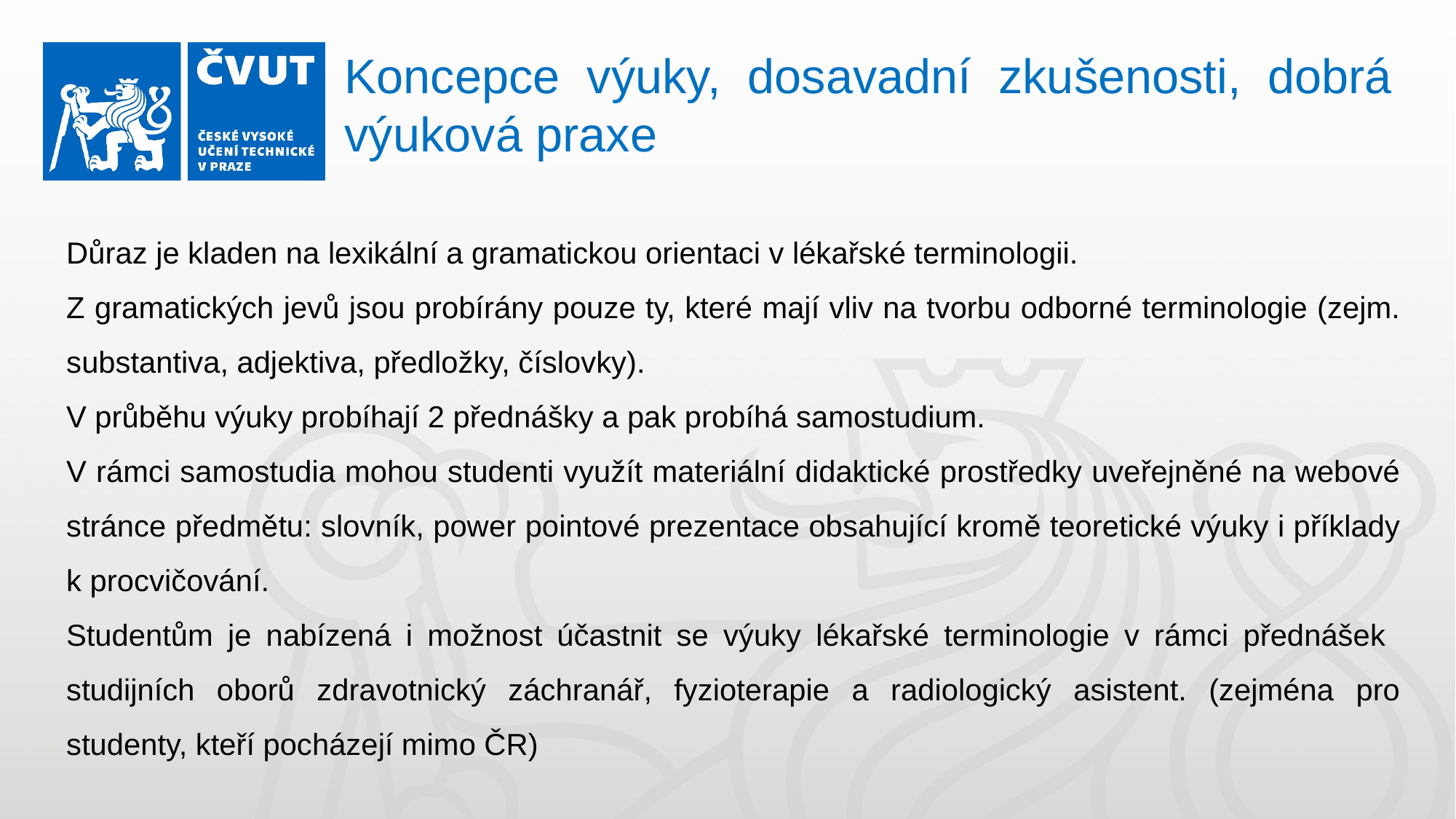

Koncepce výuky, dosavadní zkušenosti, dobrá výuková praxe
Důraz je kladen na lexikální a gramatickou orientaci v lékařské terminologii.
Z gramatických jevů jsou probírány pouze ty, které mají vliv na tvorbu odborné terminologie (zejm. substantiva, adjektiva, předložky, číslovky).
V průběhu výuky probíhají 2 přednášky a pak probíhá samostudium.
V rámci samostudia mohou studenti využít materiální didaktické prostředky uveřejněné na webové stránce předmětu: slovník, power pointové prezentace obsahující kromě teoretické výuky i příklady k procvičování.
Studentům je nabízená i možnost účastnit se výuky lékařské terminologie v rámci přednášek  studijních oborů zdravotnický záchranář, fyzioterapie a radiologický asistent. (zejména pro studenty, kteří pocházejí mimo ČR)